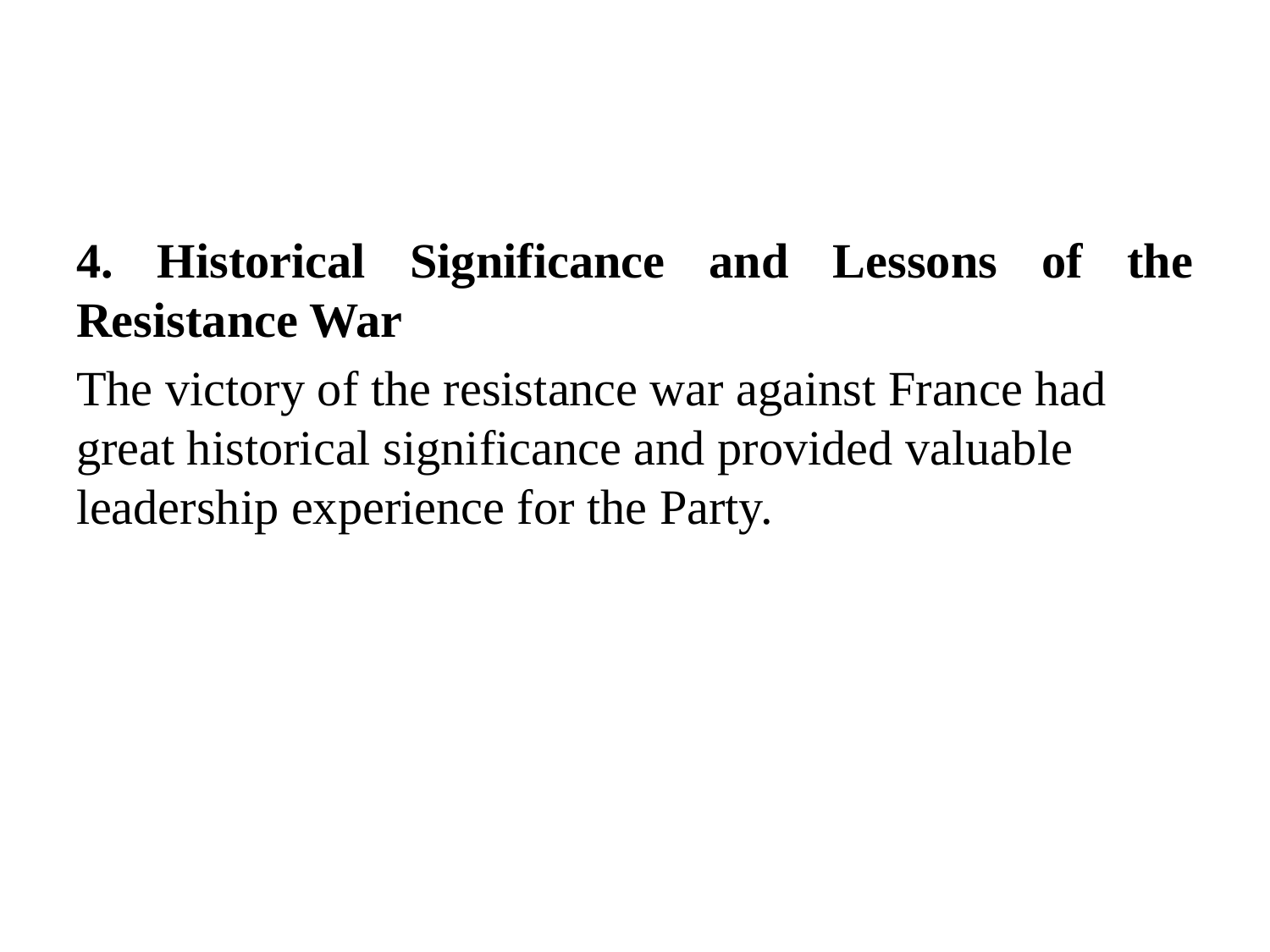

4. Historical Significance and Lessons of the Resistance War
The victory of the resistance war against France had great historical significance and provided valuable leadership experience for the Party.